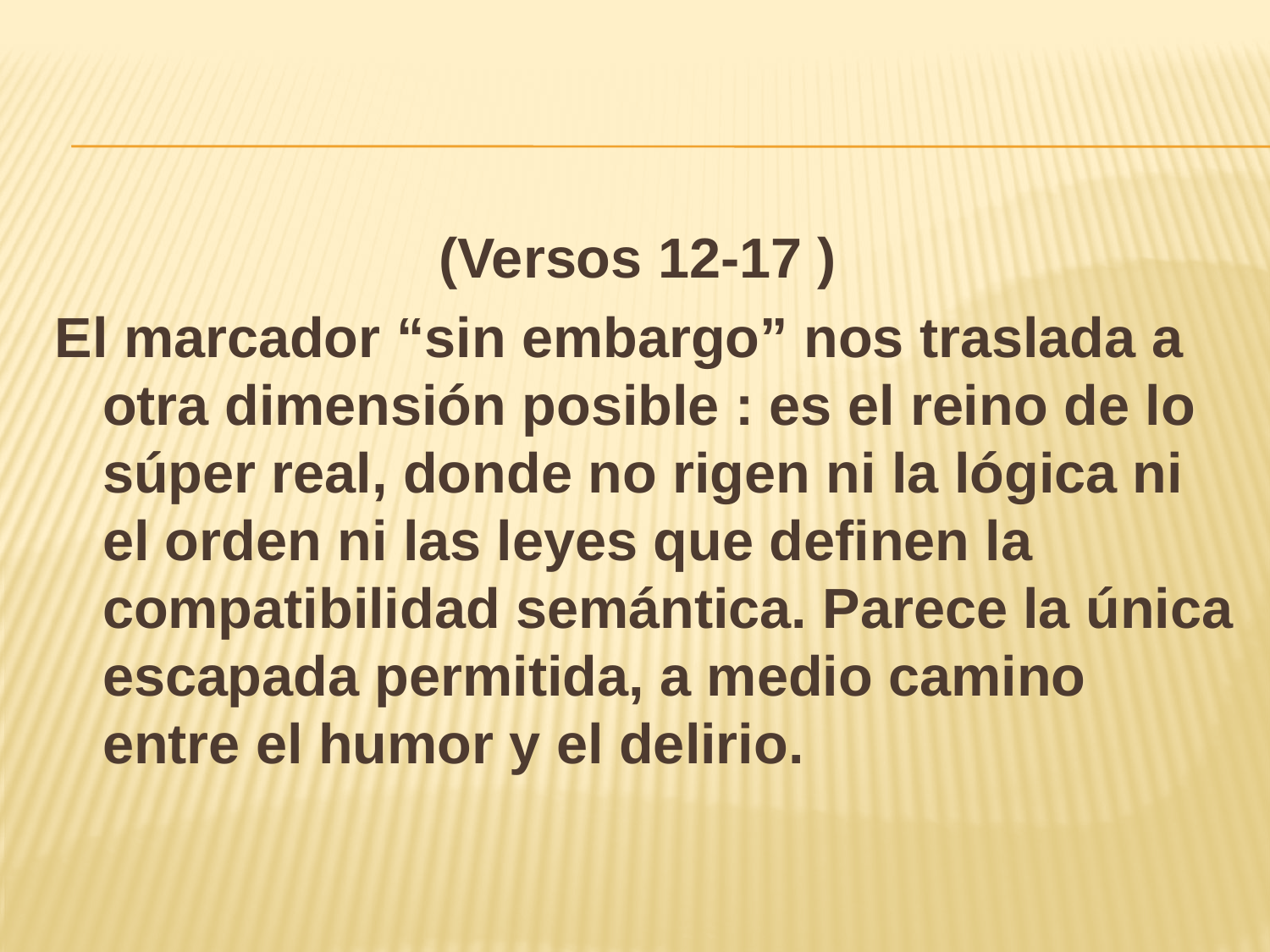

(Versos 12-17 )
El marcador “sin embargo” nos traslada a otra dimensión posible : es el reino de lo súper real, donde no rigen ni la lógica ni el orden ni las leyes que definen la compatibilidad semántica. Parece la única escapada permitida, a medio camino entre el humor y el delirio.